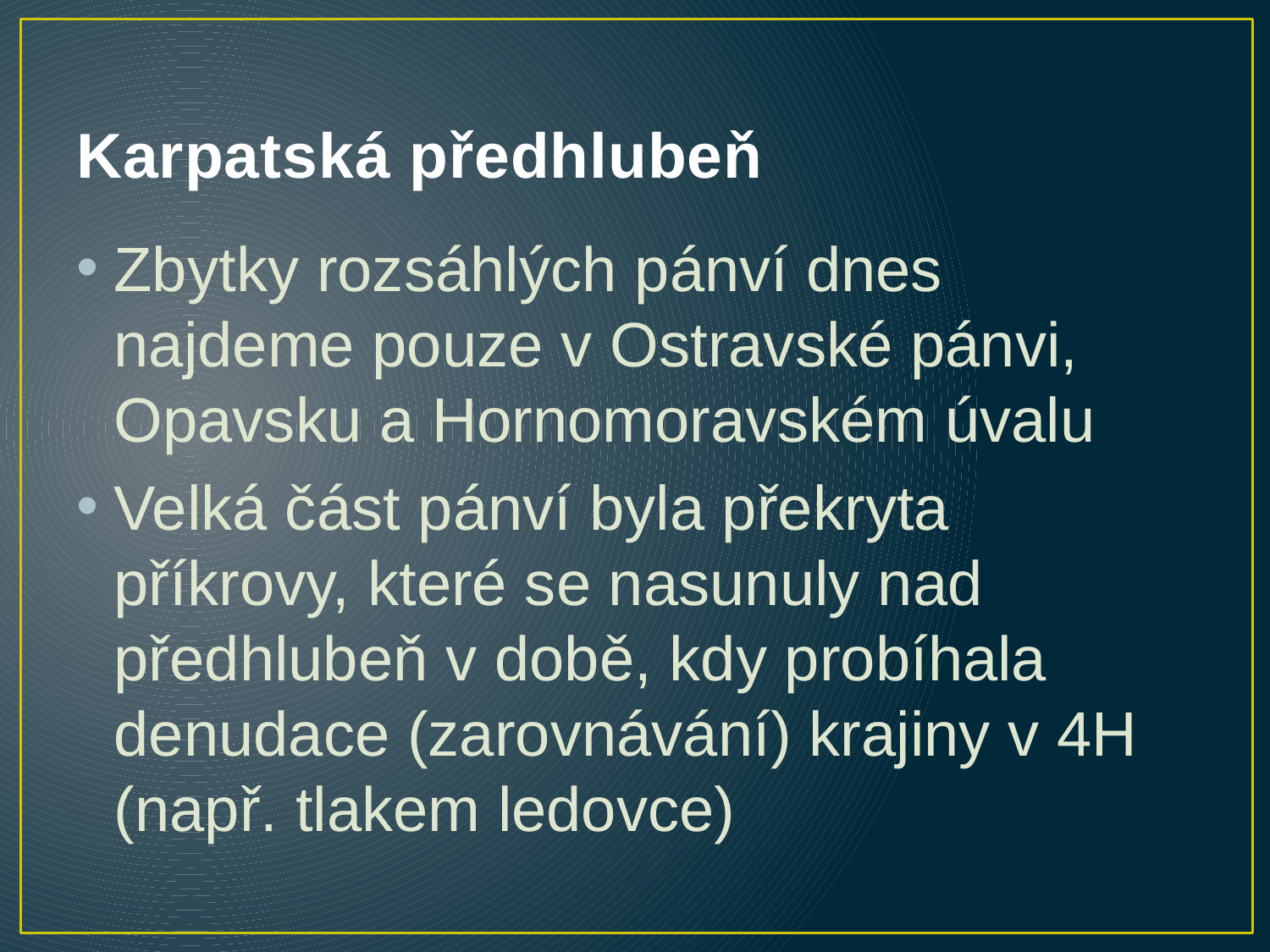

# Karpatská předhlubeň
Zbytky rozsáhlých pánví dnes najdeme pouze v Ostravské pánvi, Opavsku a Hornomoravském úvalu
Velká část pánví byla překryta příkrovy, které se nasunuly nad předhlubeň v době, kdy probíhala denudace (zarovnávání) krajiny v 4H (např. tlakem ledovce)